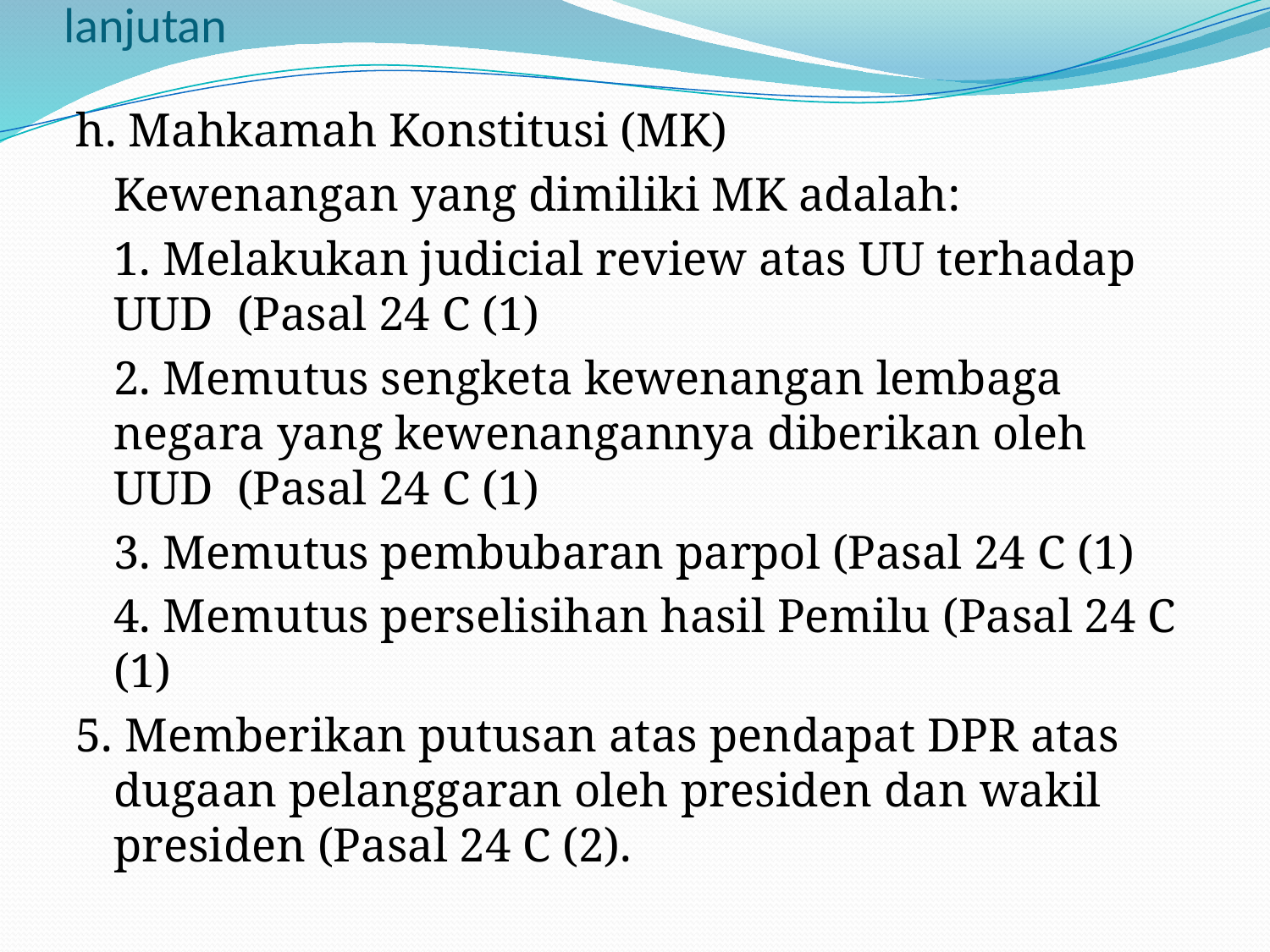

# lanjutan
h. Mahkamah Konstitusi (MK)
	Kewenangan yang dimiliki MK adalah:
	1. Melakukan judicial review atas UU terhadap UUD  (Pasal 24 C (1)
	2. Memutus sengketa kewenangan lembaga negara yang kewenangannya diberikan oleh UUD  (Pasal 24 C (1)
	3. Memutus pembubaran parpol (Pasal 24 C (1)
	4. Memutus perselisihan hasil Pemilu (Pasal 24 C (1)
5. Memberikan putusan atas pendapat DPR atas dugaan pelanggaran oleh presiden dan wakil presiden (Pasal 24 C (2).